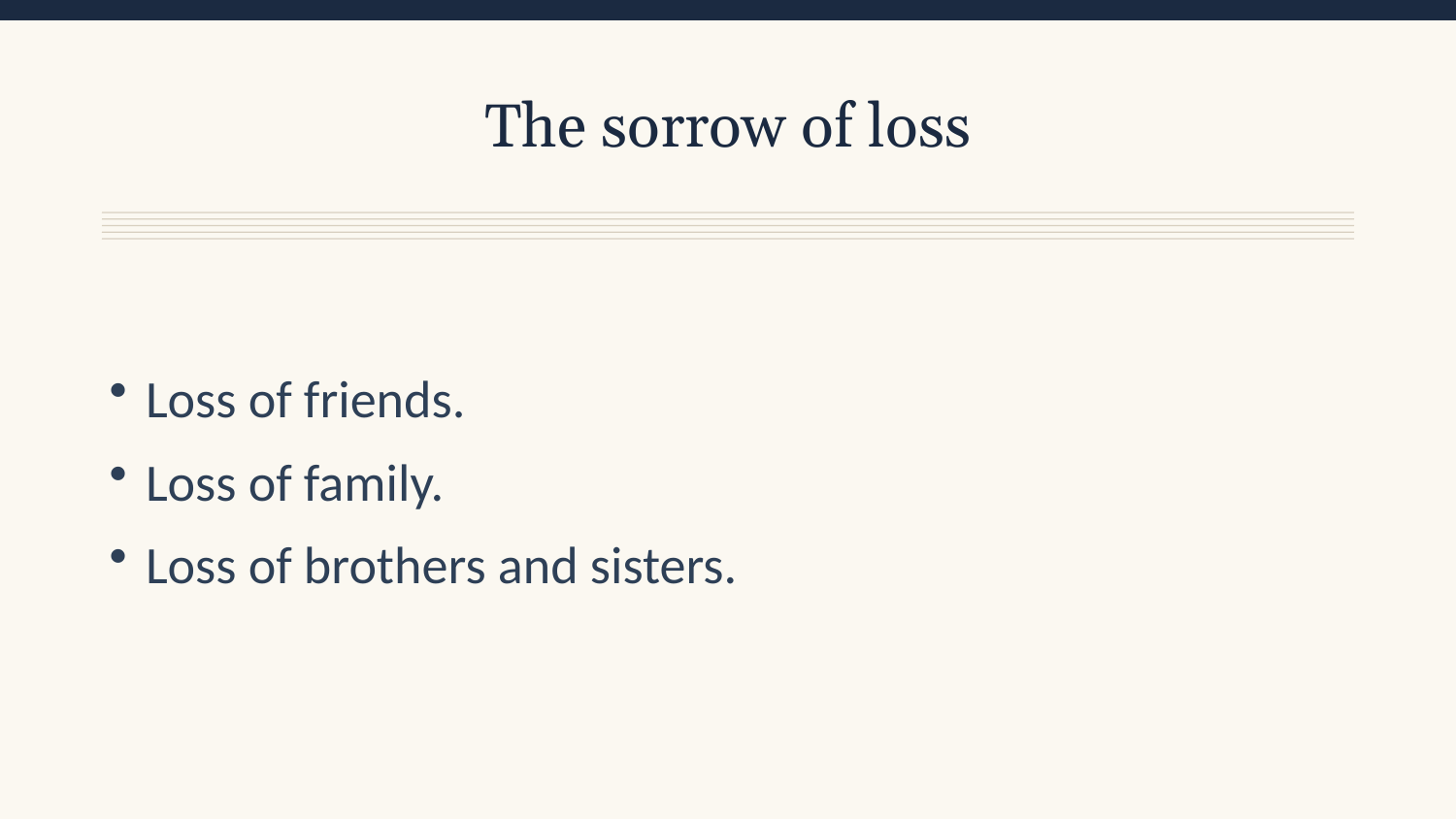

The sorrow of loss

Loss of friends.
Loss of family.
Loss of brothers and sisters.